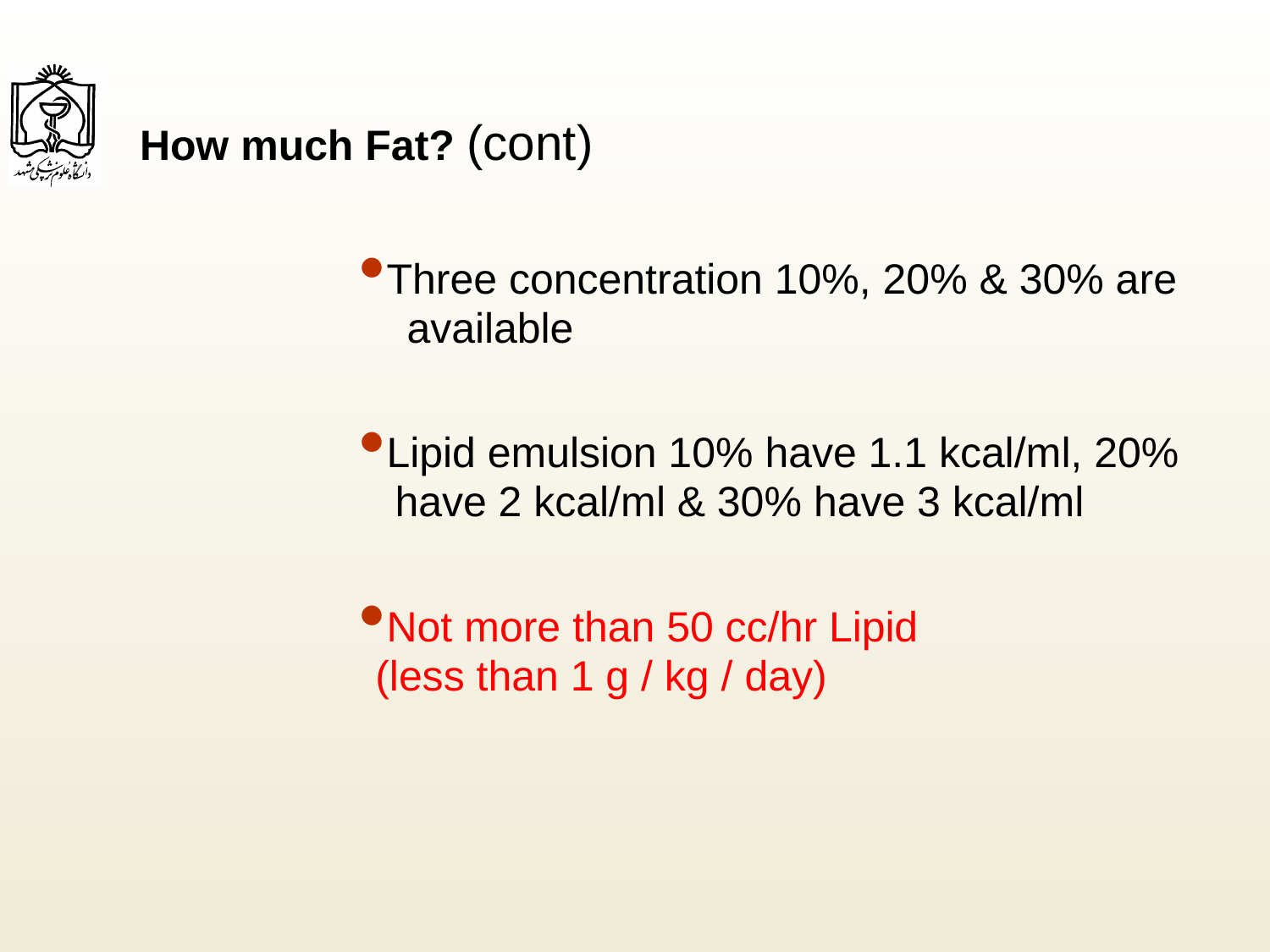

# How much Fat? (cont)

Three concentration 10%, 20% & 30% are
    available

Lipid emulsion 10% have 1.1 kcal/ml, 20%
   have 2 kcal/ml & 30% have 3 kcal/ml

Not more than 50 cc/hr Lipid
(less than 1 g / kg / day)